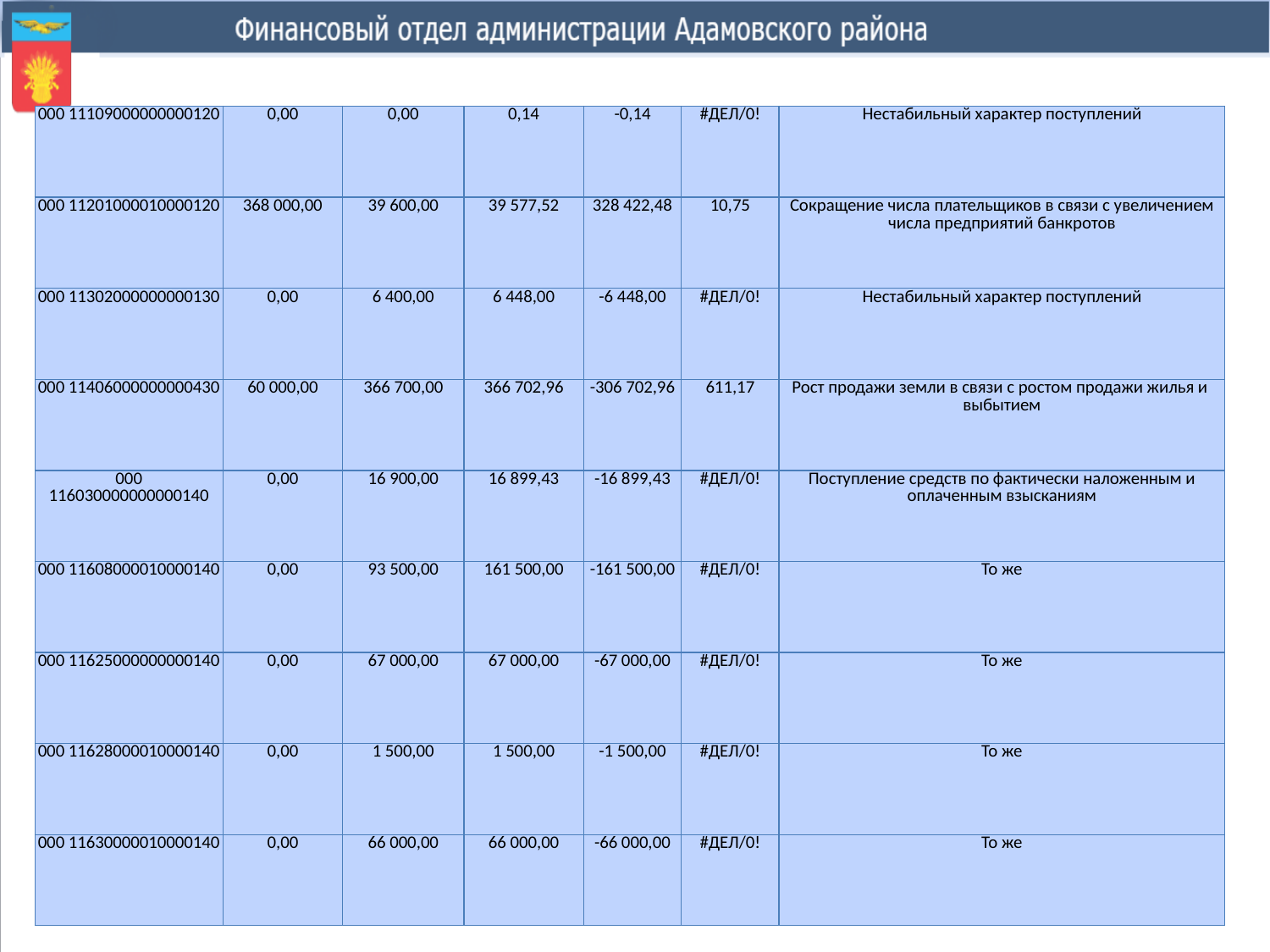

| 000 11109000000000120 | 0,00 | 0,00 | 0,14 | -0,14 | #ДЕЛ/0! | Нестабильный характер поступлений |
| --- | --- | --- | --- | --- | --- | --- |
| 000 11201000010000120 | 368 000,00 | 39 600,00 | 39 577,52 | 328 422,48 | 10,75 | Сокращение числа плательщиков в связи с увеличением числа предприятий банкротов |
| 000 11302000000000130 | 0,00 | 6 400,00 | 6 448,00 | -6 448,00 | #ДЕЛ/0! | Нестабильный характер поступлений |
| 000 11406000000000430 | 60 000,00 | 366 700,00 | 366 702,96 | -306 702,96 | 611,17 | Рост продажи земли в связи с ростом продажи жилья и выбытием |
| 000 116030000000000140 | 0,00 | 16 900,00 | 16 899,43 | -16 899,43 | #ДЕЛ/0! | Поступление средств по фактически наложенным и оплаченным взысканиям |
| 000 11608000010000140 | 0,00 | 93 500,00 | 161 500,00 | -161 500,00 | #ДЕЛ/0! | То же |
| 000 11625000000000140 | 0,00 | 67 000,00 | 67 000,00 | -67 000,00 | #ДЕЛ/0! | То же |
| 000 11628000010000140 | 0,00 | 1 500,00 | 1 500,00 | -1 500,00 | #ДЕЛ/0! | То же |
| 000 11630000010000140 | 0,00 | 66 000,00 | 66 000,00 | -66 000,00 | #ДЕЛ/0! | То же |